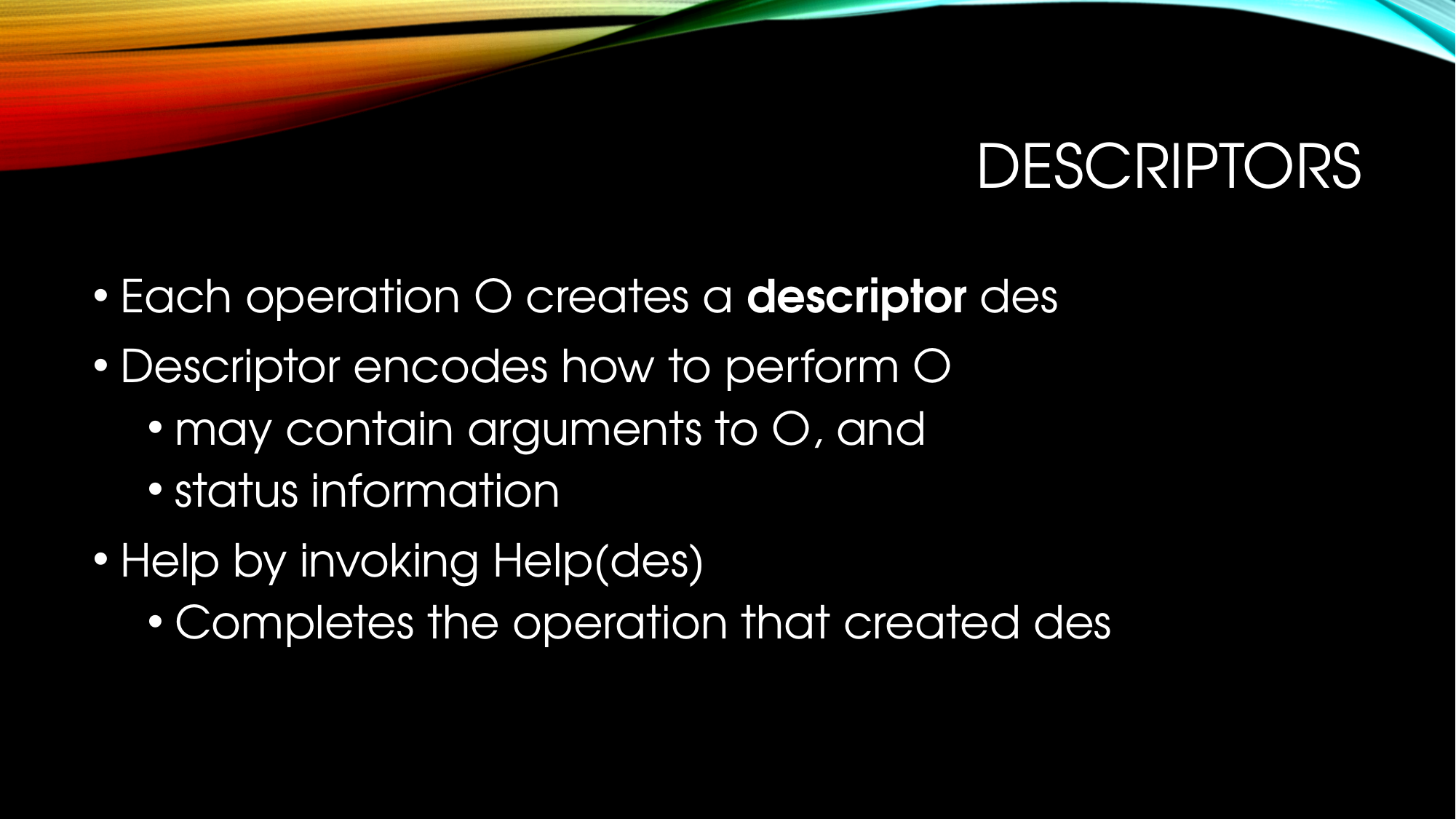

# Descriptors
Each operation O creates a descriptor des
Descriptor encodes how to perform O
may contain arguments to O, and
status information
Help by invoking Help(des)
Completes the operation that created des